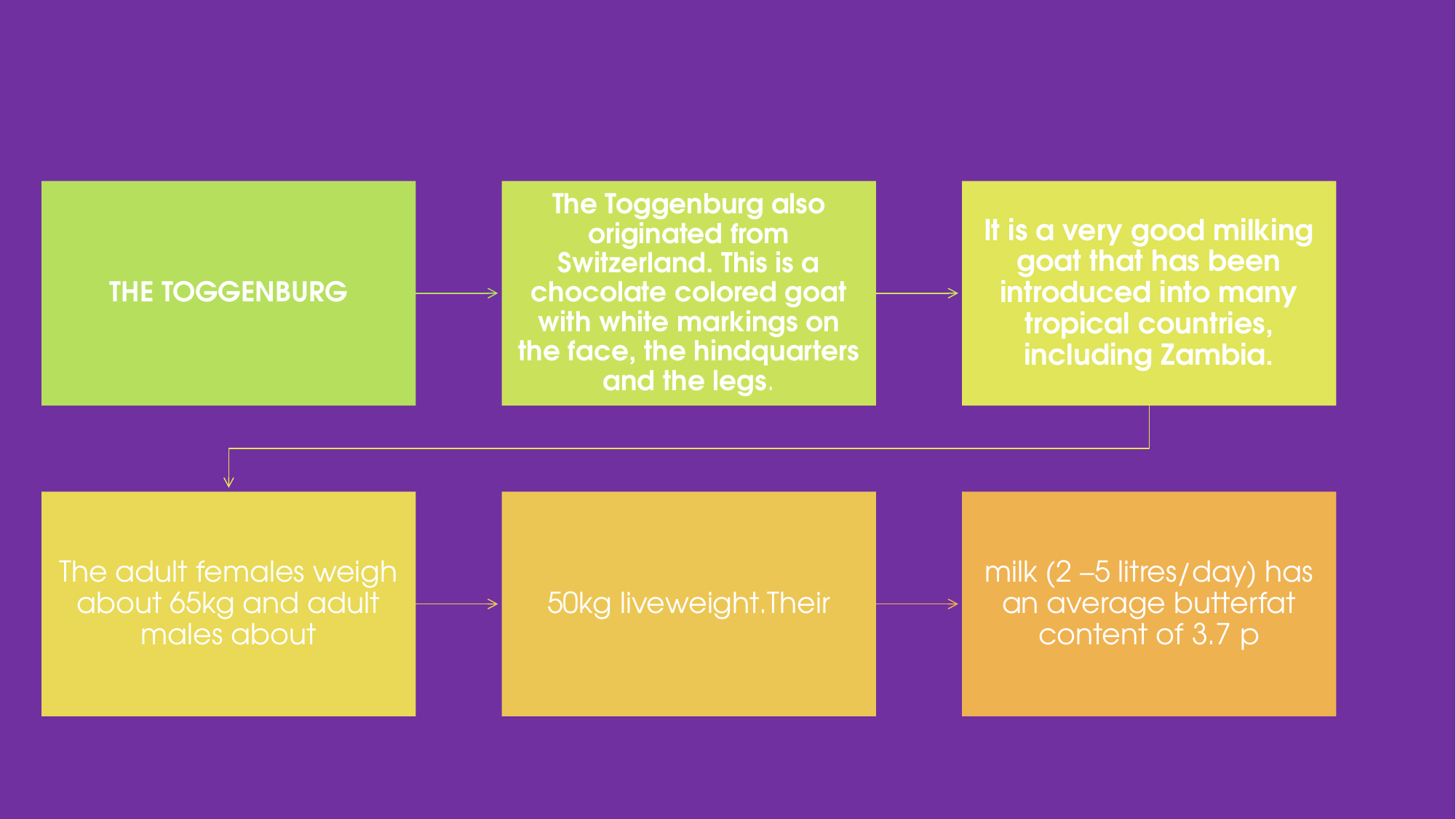

THE TOGGENBURG

The Toggenburg also originated from Switzerland. This is a chocolate colored goat with white markings on the face, the hindquarters and the legs.

It is a very good milking goat that has been introduced into many tropical countries, including Zambia.

The adult females weigh about 65kg and adult males about

50kg live­weight.Their
milk (2 –5 litres/day) has an average butterfat content of 3.7 p